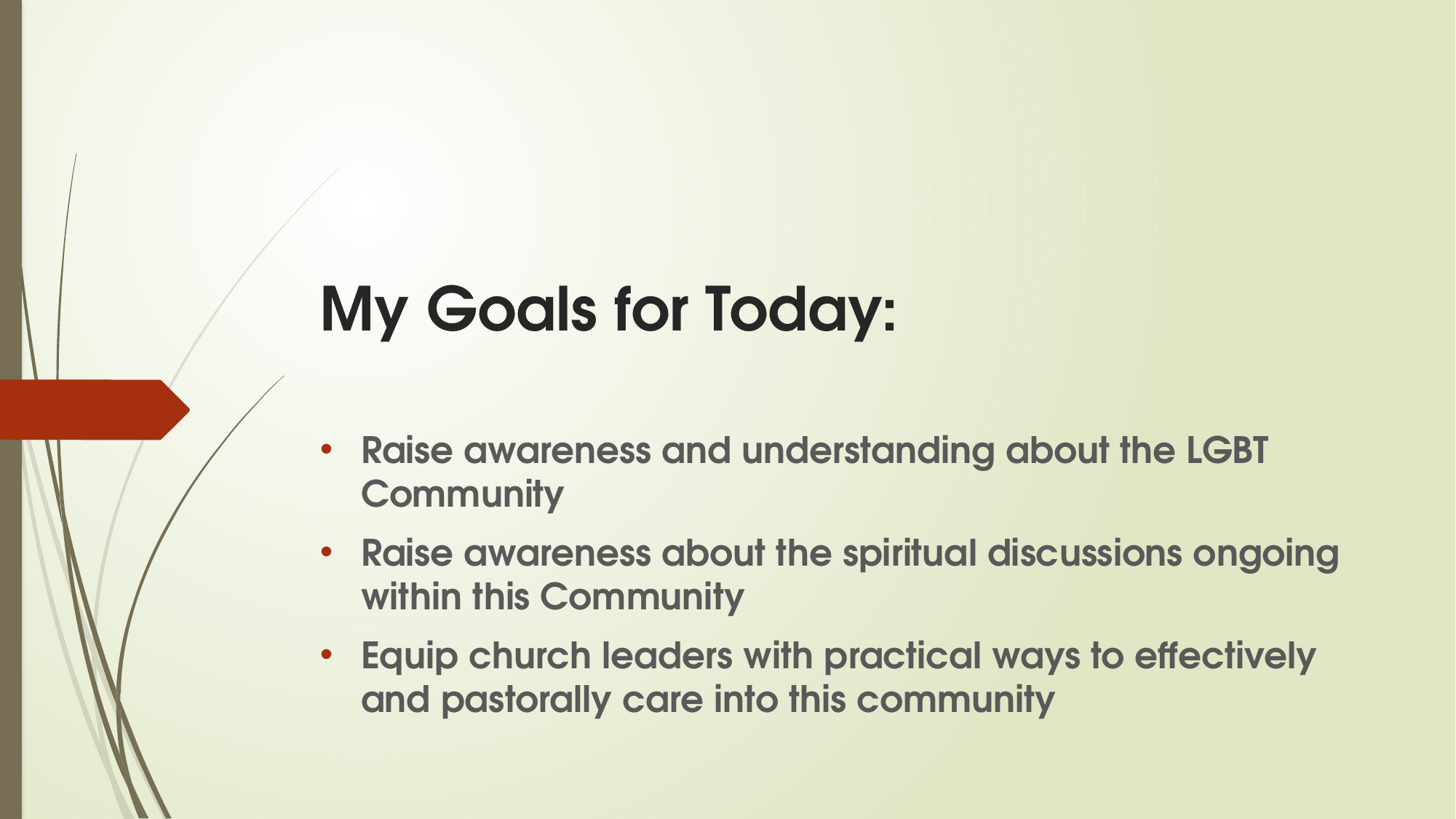

# My Goals for Today:
Raise awareness and understanding about the LGBT Community
Raise awareness about the spiritual discussions ongoing within this Community
Equip church leaders with practical ways to effectively and pastorally care into this community